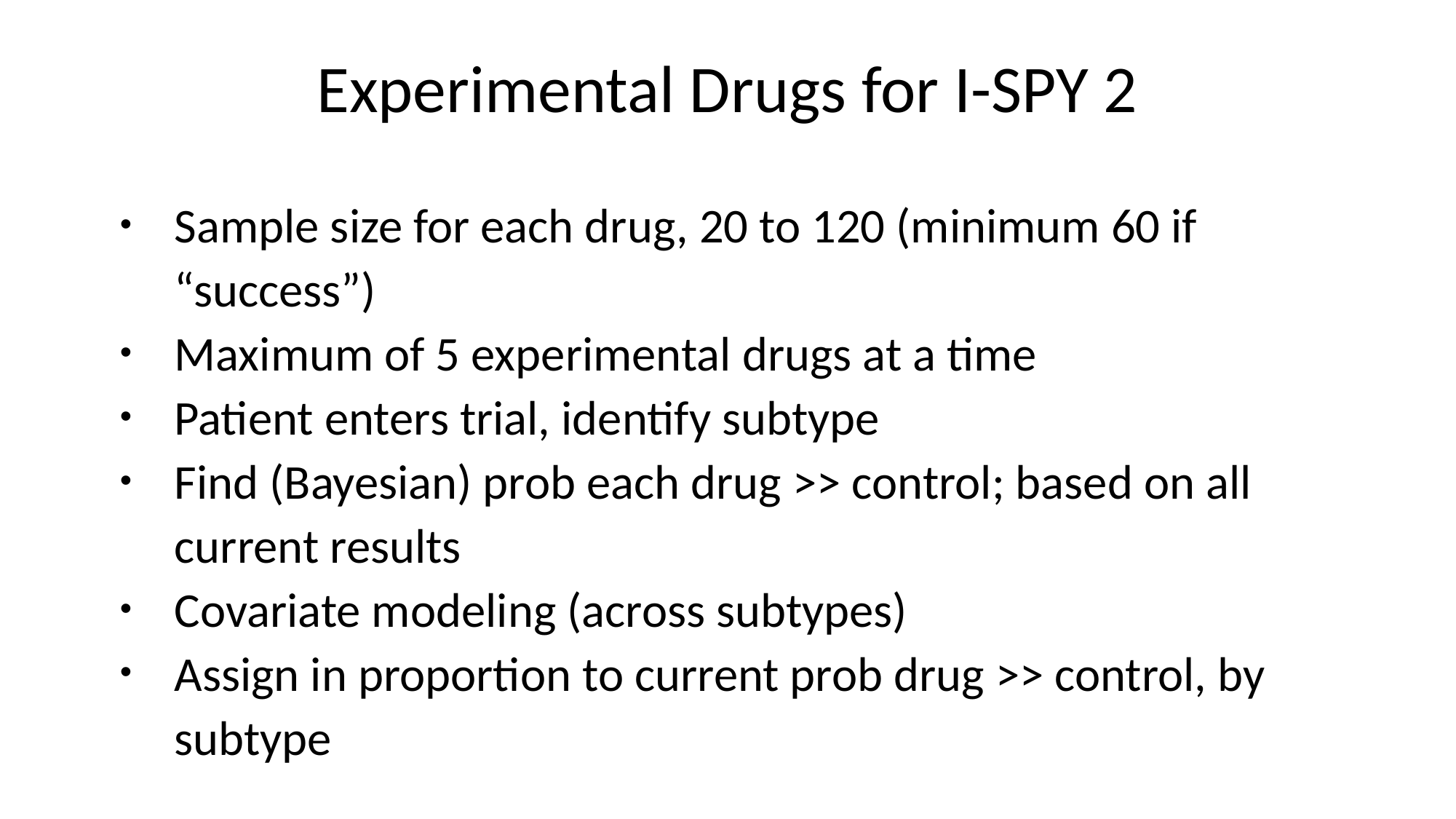

Experimental Drugs for I-SPY 2
Sample size for each drug, 20 to 120 (minimum 60 if “success”)
Maximum of 5 experimental drugs at a time
Patient enters trial, identify subtype
Find (Bayesian) prob each drug >> control; based on all current results
Covariate modeling (across subtypes)
Assign in proportion to current prob drug >> control, by subtype